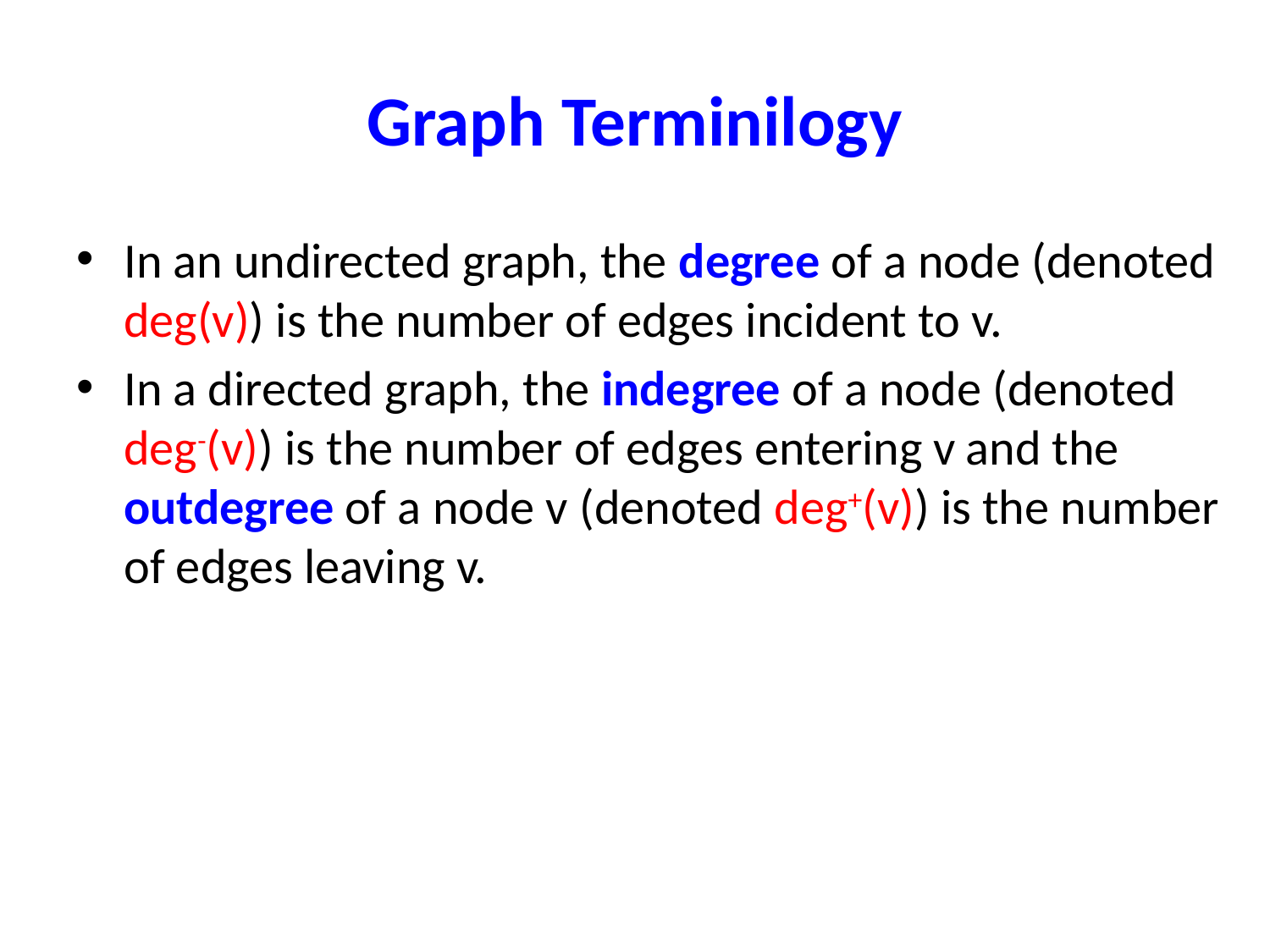

# Graph Terminilogy
In an undirected graph, the degree of a node (denoted deg(v)) is the number of edges incident to v.
In a directed graph, the indegree of a node (denoted deg-(v)) is the number of edges entering v and the outdegree of a node v (denoted deg+(v)) is the number of edges leaving v.